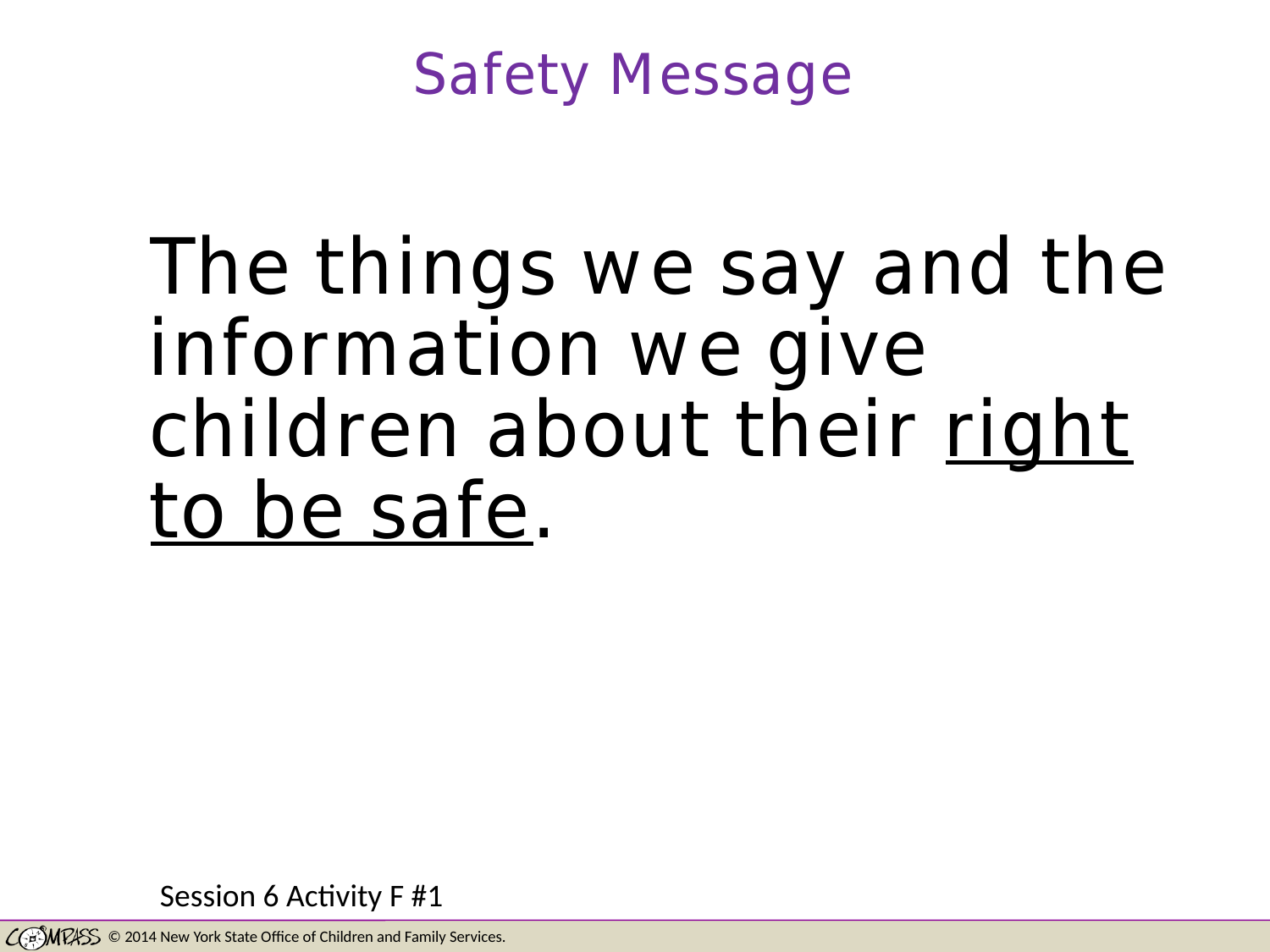

# Safety Message
The things we say and the information we give children about their right to be safe.

Session 6 Activity F #1